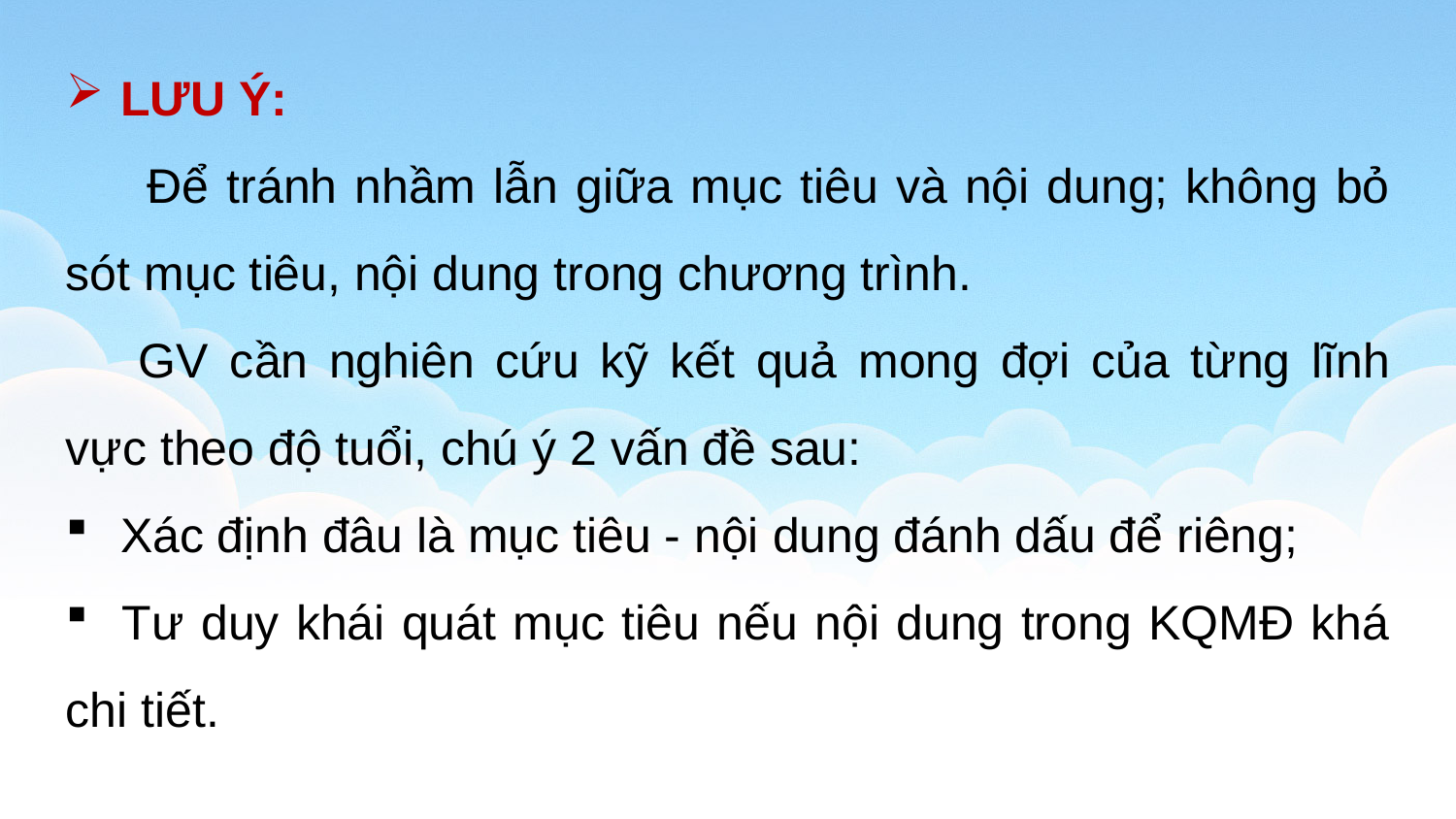

LƯU Ý:
	Để tránh nhầm lẫn giữa mục tiêu và nội dung; không bỏ sót mục tiêu, nội dung trong chương trình.
GV cần nghiên cứu kỹ kết quả mong đợi của từng lĩnh vực theo độ tuổi, chú ý 2 vấn đề sau:
Xác định đâu là mục tiêu - nội dung đánh dấu để riêng;
  Tư duy khái quát mục tiêu nếu nội dung trong KQMĐ khá chi tiết.